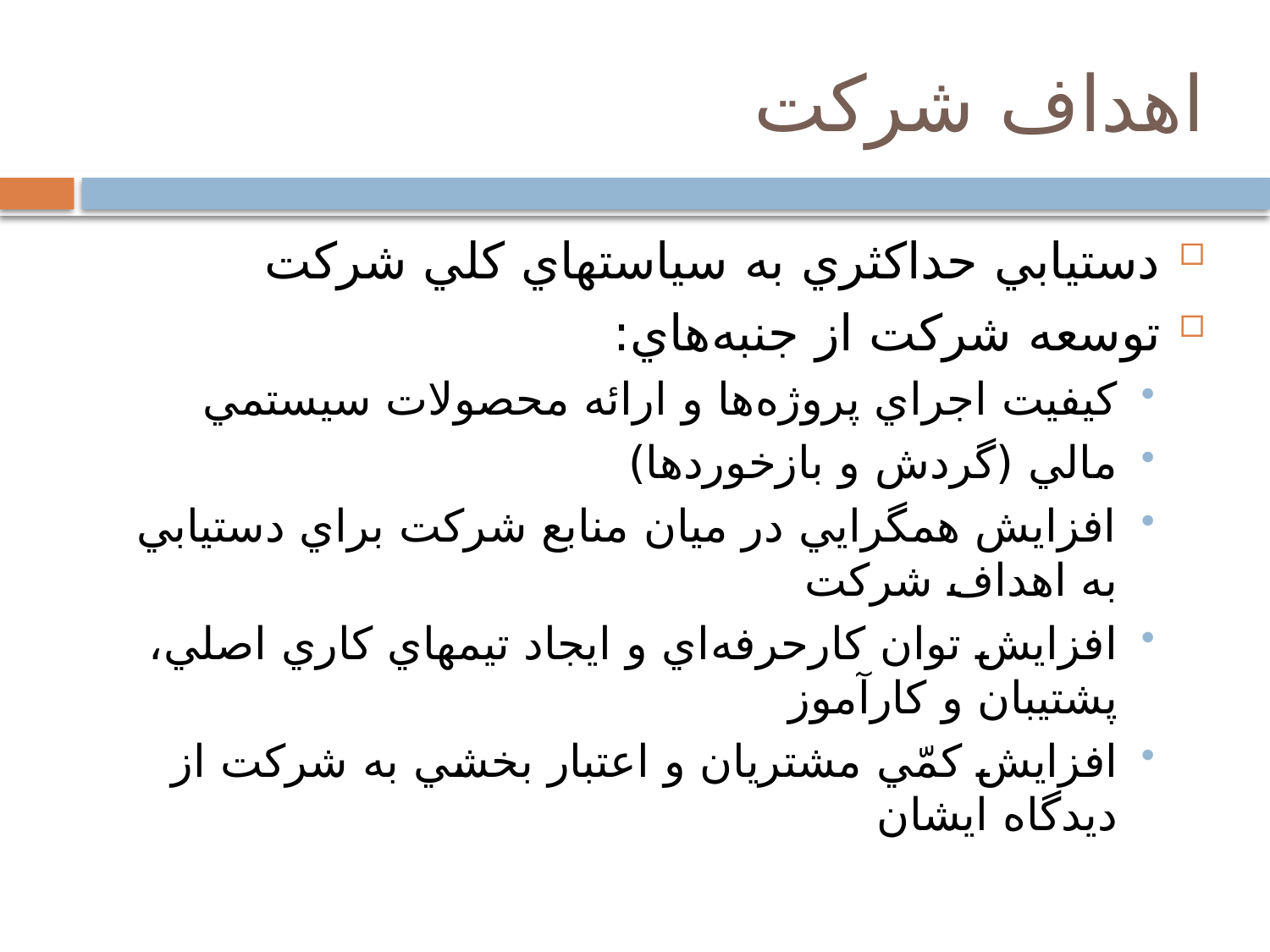

# اهداف شركت
دستيابي حداكثري به سياستهاي كلي شركت
توسعه شركت از جنبه‌هاي:
كيفيت اجراي پروژه‌ها و ارائه محصولات سيستمي
مالي (گردش و بازخوردها)
افزايش همگرايي در ميان منابع شركت براي دستيابي به اهداف شركت
افزايش توان كارحرفه‌اي و ايجاد تيمهاي كاري اصلي، پشتيبان و كارآموز
افزايش كمّي مشتريان و اعتبار بخشي به شركت از ديدگاه ايشان